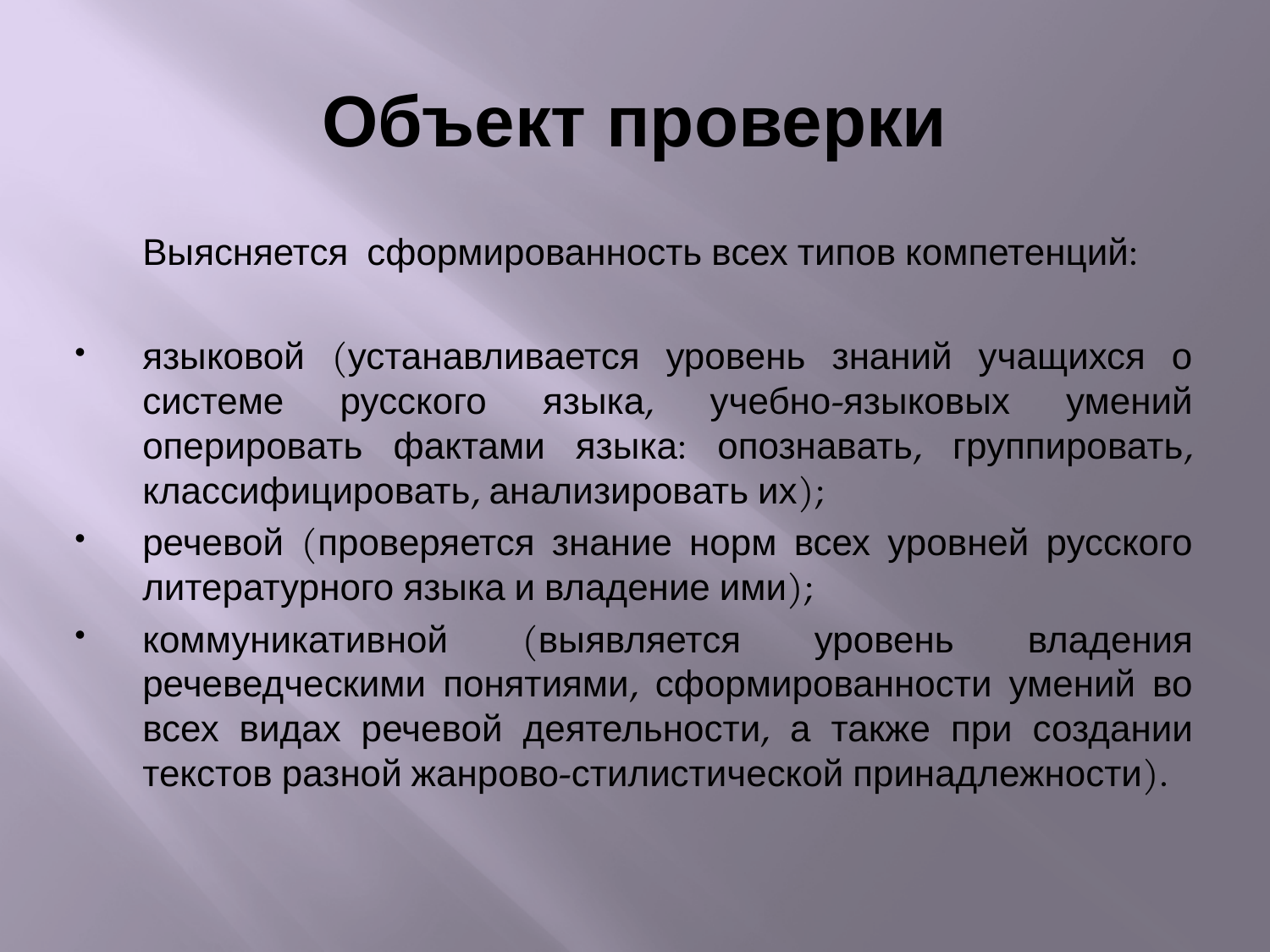

# Объект проверки
		Выясняется  сформированность всех типов компетенций:

языковой (устанавливается уровень знаний учащихся о системе русского языка, учебно-языковых умений оперировать фактами языка: опознавать, группировать, классифицировать, анализировать их);
	речевой (проверяется знание норм всех уровней русского литературного языка и владение ими);
	коммуникативной (выявляется уровень владения речеведческими понятиями, сформированности умений во всех видах речевой деятельности, а также при создании текстов разной жанрово-стилистической принадлежности).